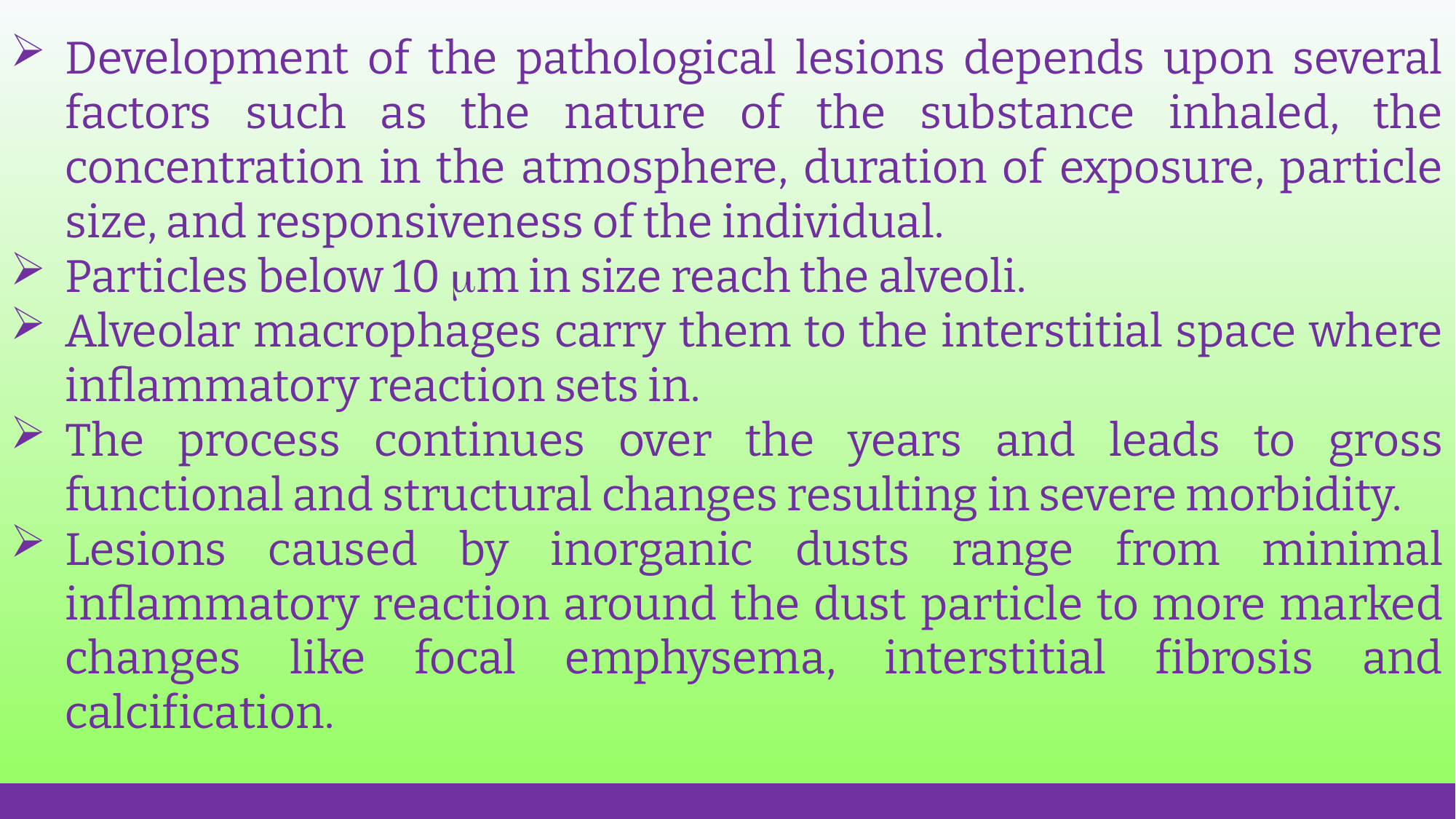

Development of the pathological lesions depends upon several factors such as the nature of the substance inhaled, the concentration in the atmosphere, duration of exposure, particle size, and responsiveness of the individual.
Particles below 10 μm in size reach the alveoli.
Alveolar macrophages carry them to the interstitial space where inflammatory reaction sets in.
The process continues over the years and leads to gross functional and structural changes resulting in severe morbidity.
Lesions caused by inorganic dusts range from minimal inflammatory reaction around the dust particle to more marked changes like focal emphysema, interstitial fibrosis and calcification.